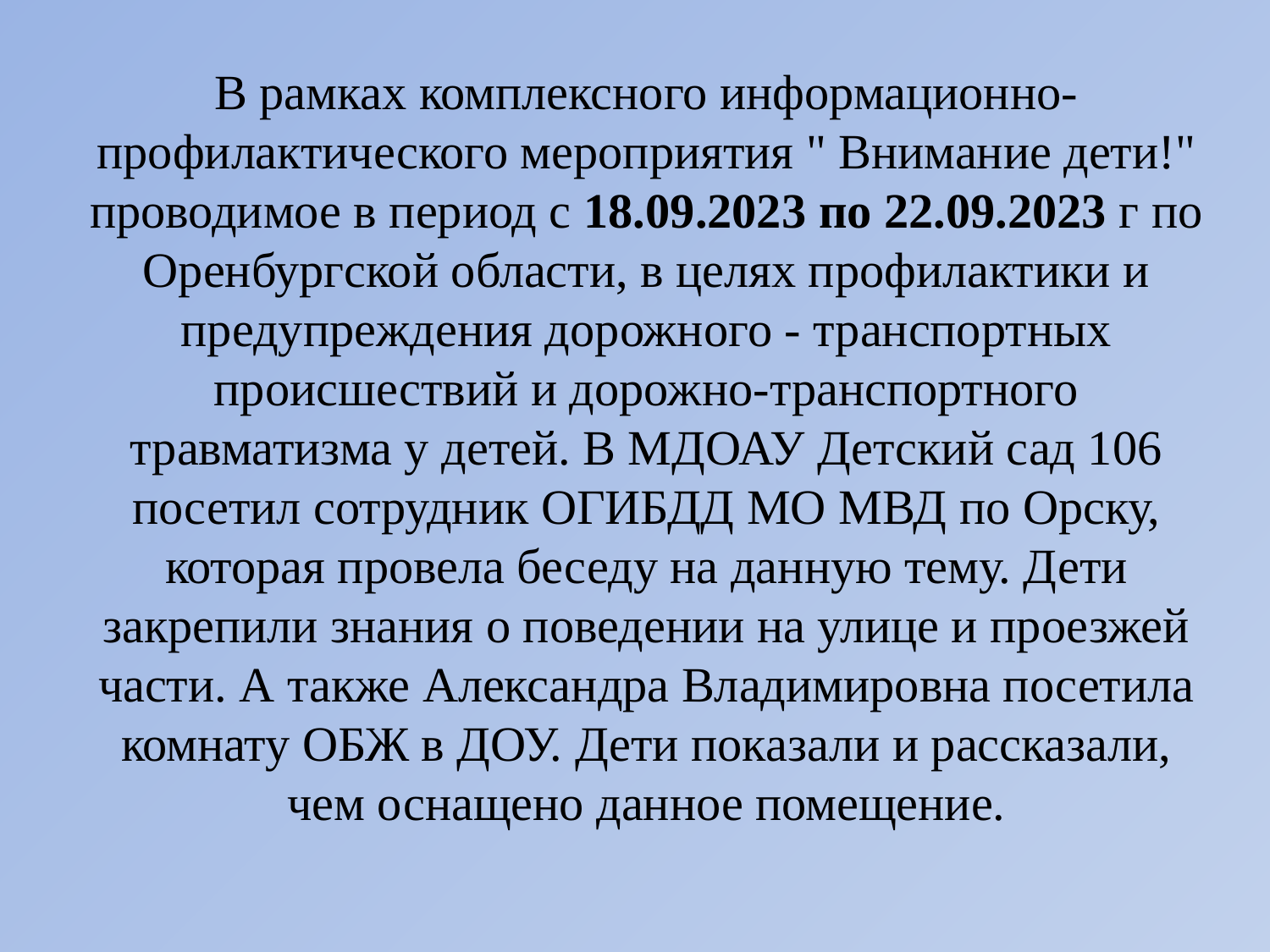

# В рамках комплексного информационно- профилактического мероприятия " Внимание дети!" проводимое в период с 18.09.2023 по 22.09.2023 г по Оренбургской области, в целях профилактики и предупреждения дорожного - транспортных происшествий и дорожно-транспортного травматизма у детей. В МДОАУ Детский сад 106 посетил сотрудник ОГИБДД МО МВД по Орску, которая провела беседу на данную тему. Дети закрепили знания о поведении на улице и проезжей части. А также Александра Владимировна посетила комнату ОБЖ в ДОУ. Дети показали и рассказали, чем оснащено данное помещение.